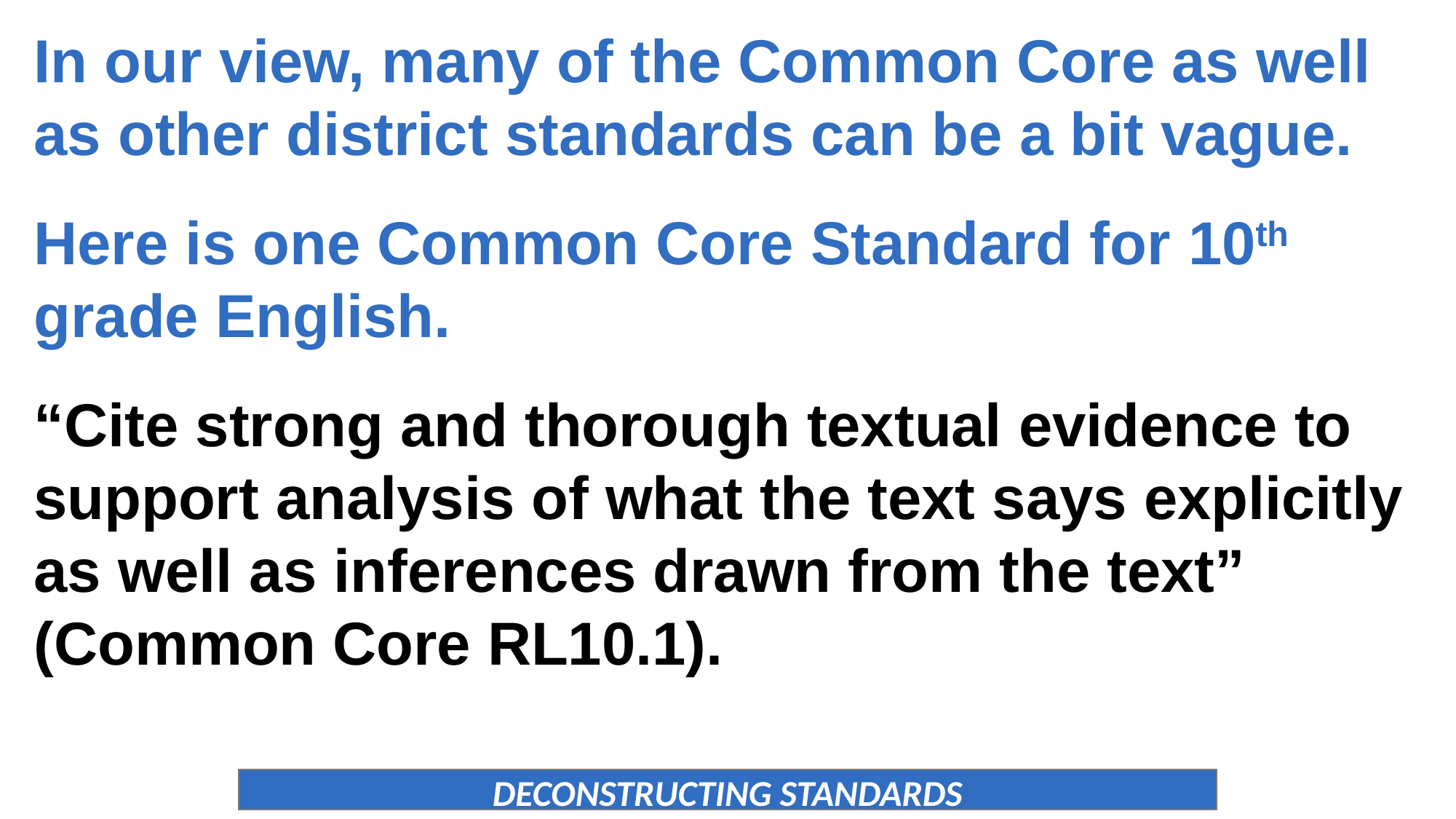

In our view, many of the Common Core as well as other district standards can be a bit vague.

Here is one Common Core Standard for 10th grade English.

“Cite strong and thorough textual evidence to support analysis of what the text says explicitly as well as inferences drawn from the text” (Common Core RL10.1).

DECONSTRUCTING STANDARDS